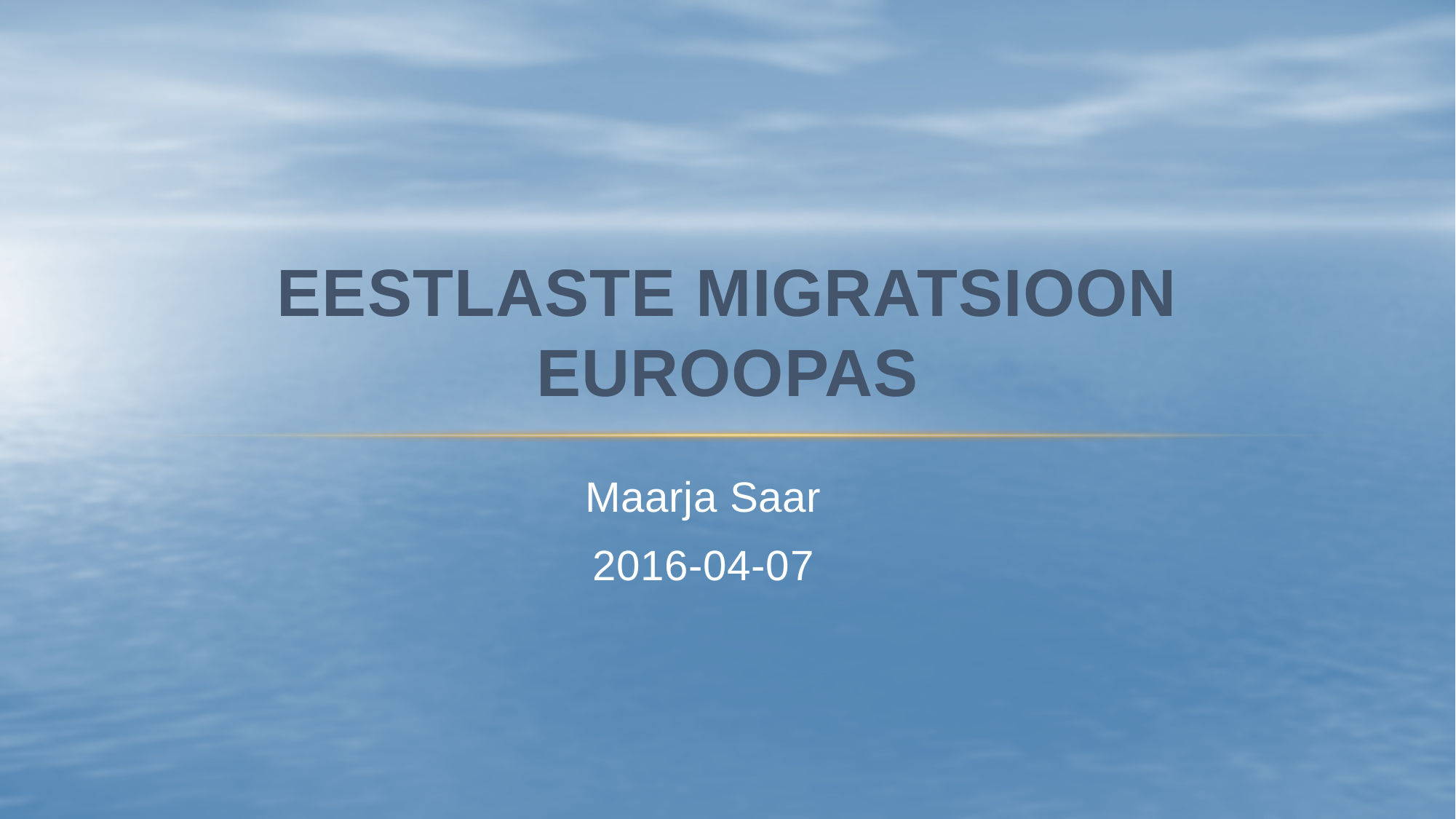

# Eestlaste migratsioon Euroopas
Maarja Saar
2016-04-07